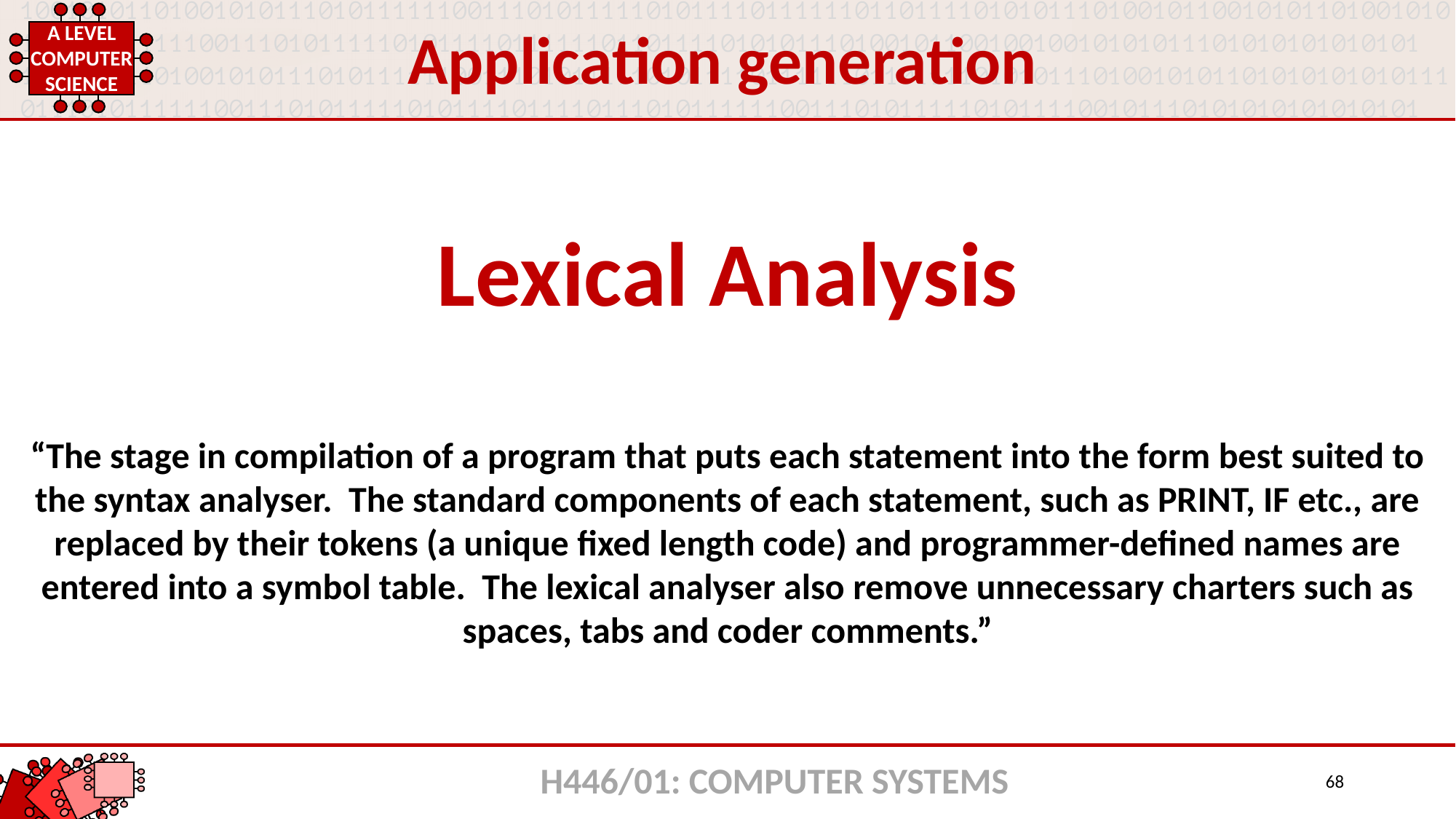

Application generation
Lexical Analysis
“The stage in compilation of a program that puts each statement into the form best suited to the syntax analyser.  The standard components of each statement, such as PRINT, IF etc., are replaced by their tokens (a unique fixed length code) and programmer-defined names are entered into a symbol table.  The lexical analyser also remove unnecessary charters such as spaces, tabs and coder comments.”
H446/01: COMPUTER SYSTEMS
68